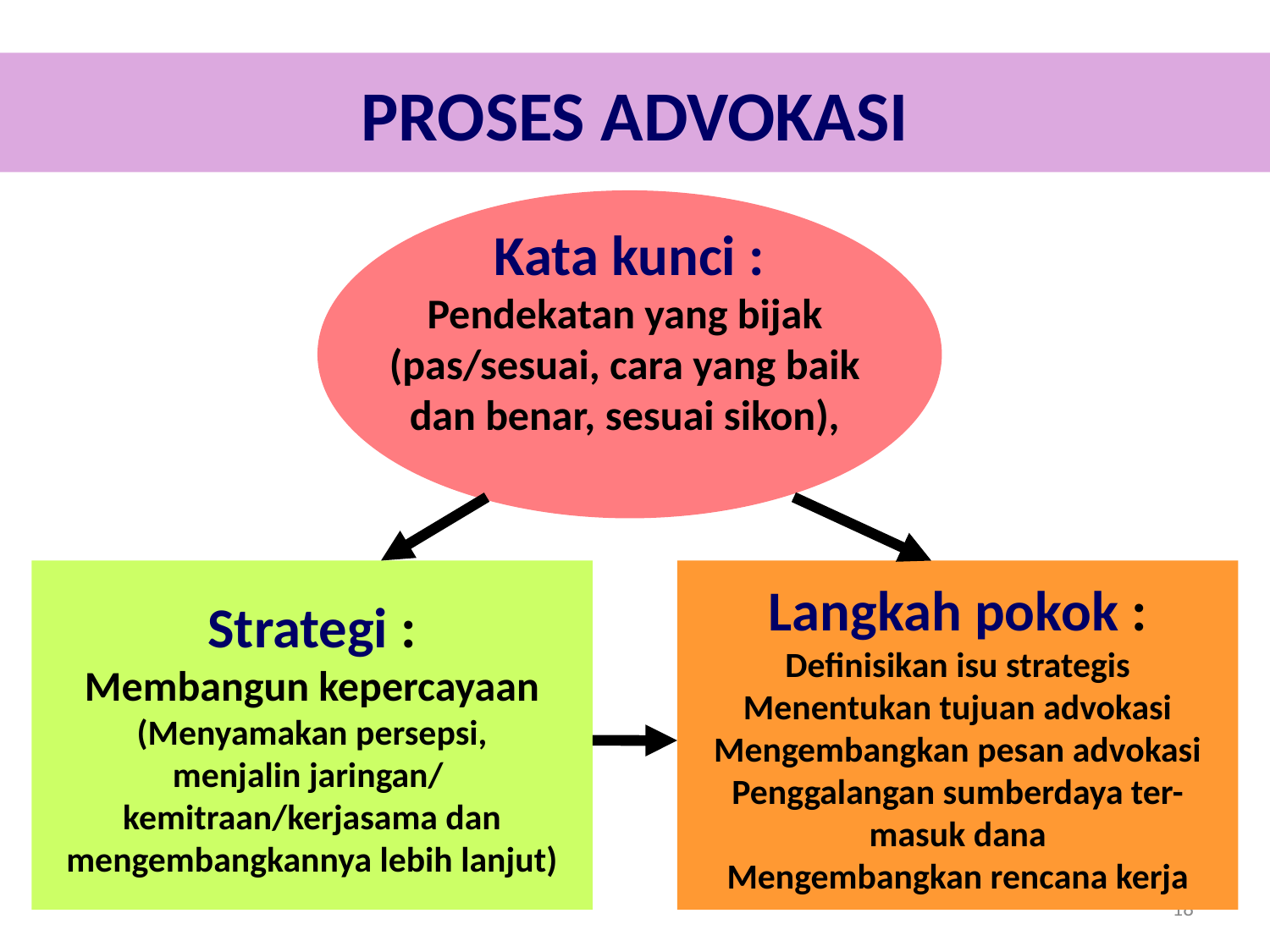

# PROSES ADVOKASI
Kata kunci :
Pendekatan yang bijak
(pas/sesuai, cara yang baik
dan benar, sesuai sikon),

Strategi :
Membangun kepercayaan
(Menyamakan persepsi,
menjalin jaringan/
kemitraan/kerjasama dan
mengembangkannya lebih lanjut)
Langkah pokok :
Definisikan isu strategis
Menentukan tujuan advokasi
Mengembangkan pesan advokasi
Penggalangan sumberdaya ter-
masuk dana
Mengembangkan rencana kerja

18